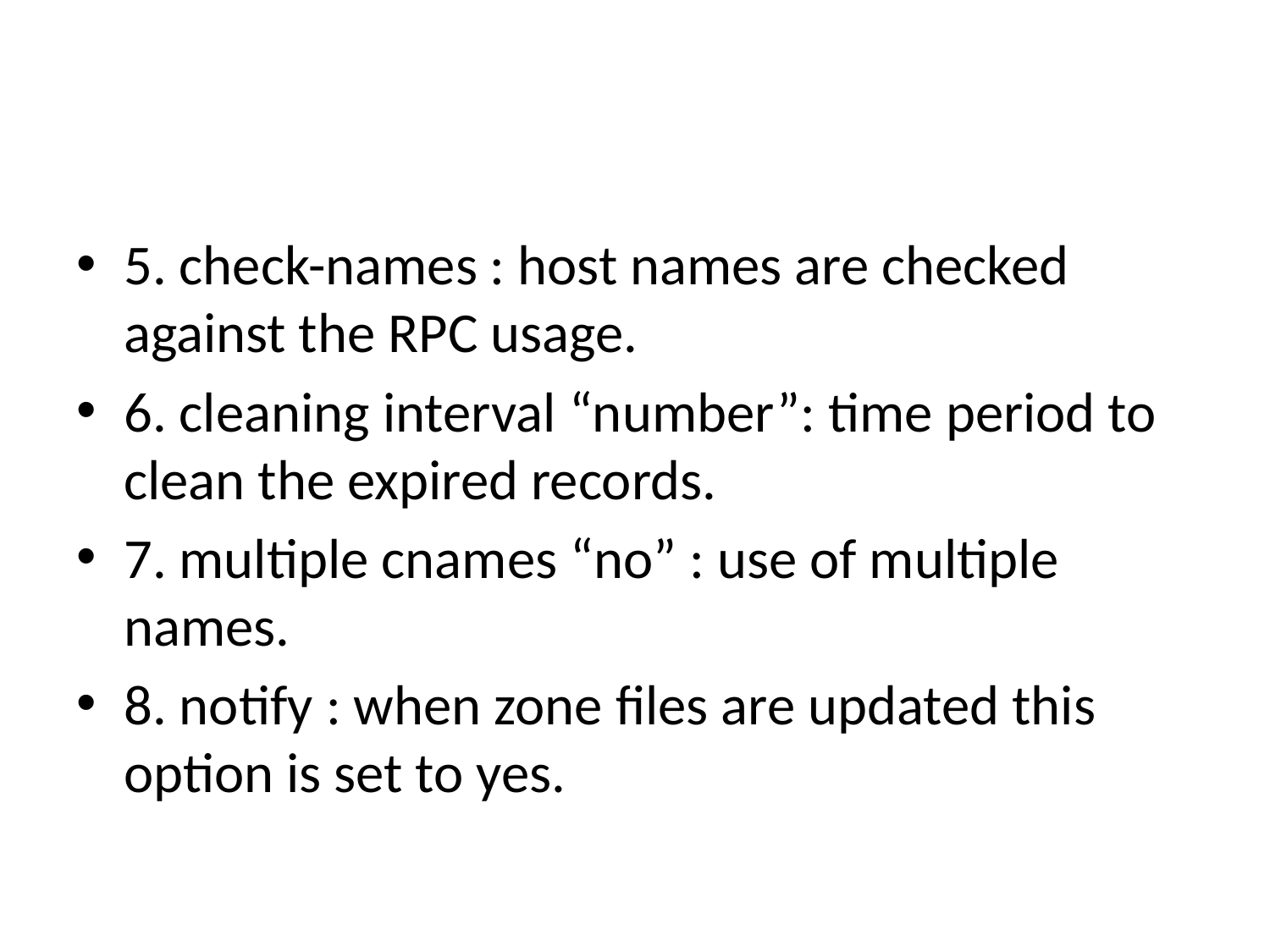

#
5. check-names : host names are checked against the RPC usage.
6. cleaning interval “number”: time period to clean the expired records.
7. multiple cnames “no” : use of multiple names.
8. notify : when zone files are updated this option is set to yes.